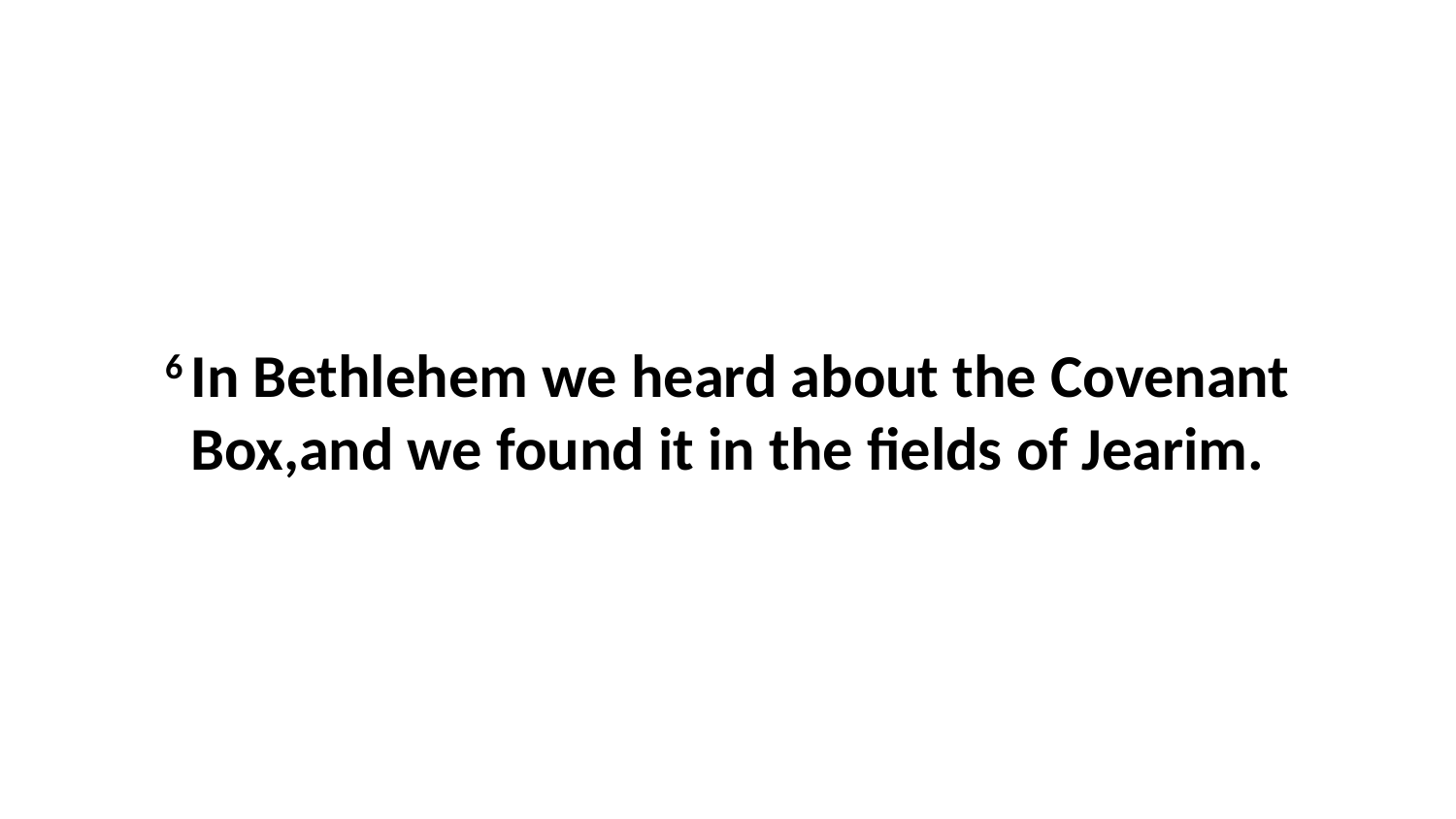

6 In Bethlehem we heard about the Covenant Box,and we found it in the fields of Jearim.